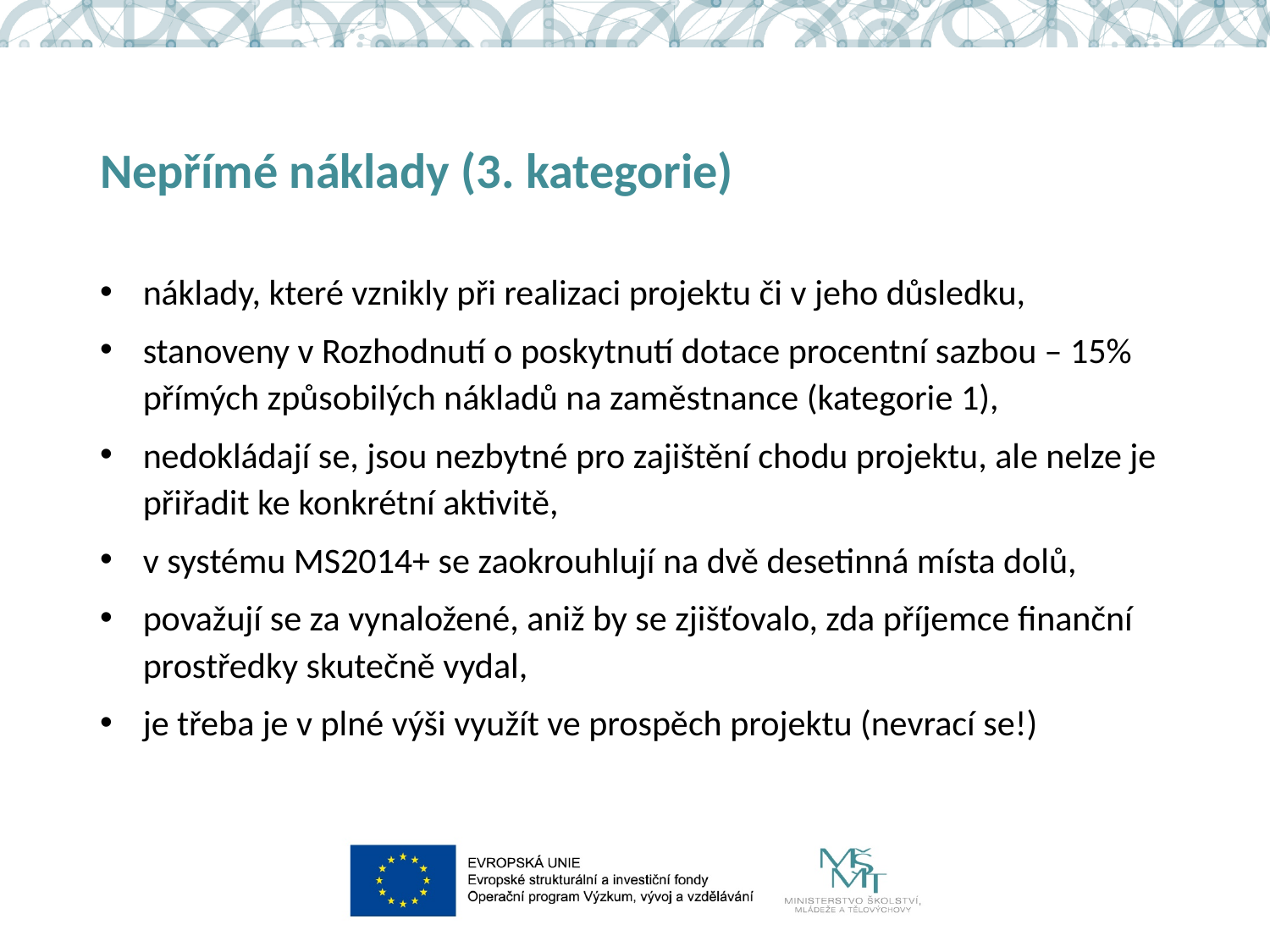

# Nepřímé náklady (3. kategorie)
náklady, které vznikly při realizaci projektu či v jeho důsledku,
stanoveny v Rozhodnutí o poskytnutí dotace procentní sazbou – 15% přímých způsobilých nákladů na zaměstnance (kategorie 1),
nedokládají se, jsou nezbytné pro zajištění chodu projektu, ale nelze je přiřadit ke konkrétní aktivitě,
v systému MS2014+ se zaokrouhlují na dvě desetinná místa dolů,
považují se za vynaložené, aniž by se zjišťovalo, zda příjemce finanční prostředky skutečně vydal,
je třeba je v plné výši využít ve prospěch projektu (nevrací se!)